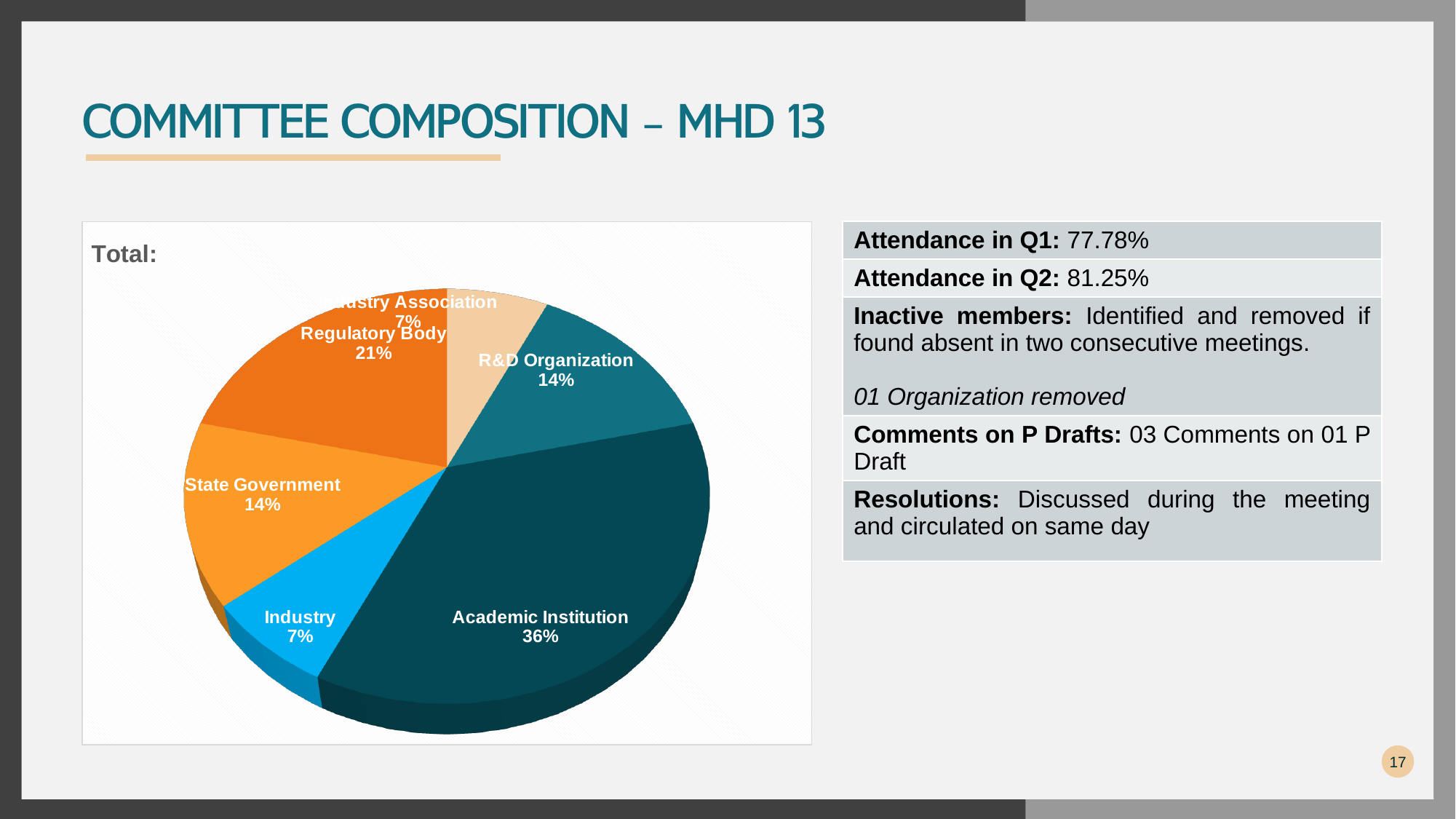

# Committee Composition – MHD 13

[unsupported chart]

| Attendance in Q1: 77.78% |
| --- |
| Attendance in Q2: 81.25% |
| Inactive members: Identified and removed if found absent in two consecutive meetings. 01 Organization removed |
| Comments on P Drafts: 03 Comments on 01 P Draft |
| Resolutions: Discussed during the meeting and circulated on same day |
17